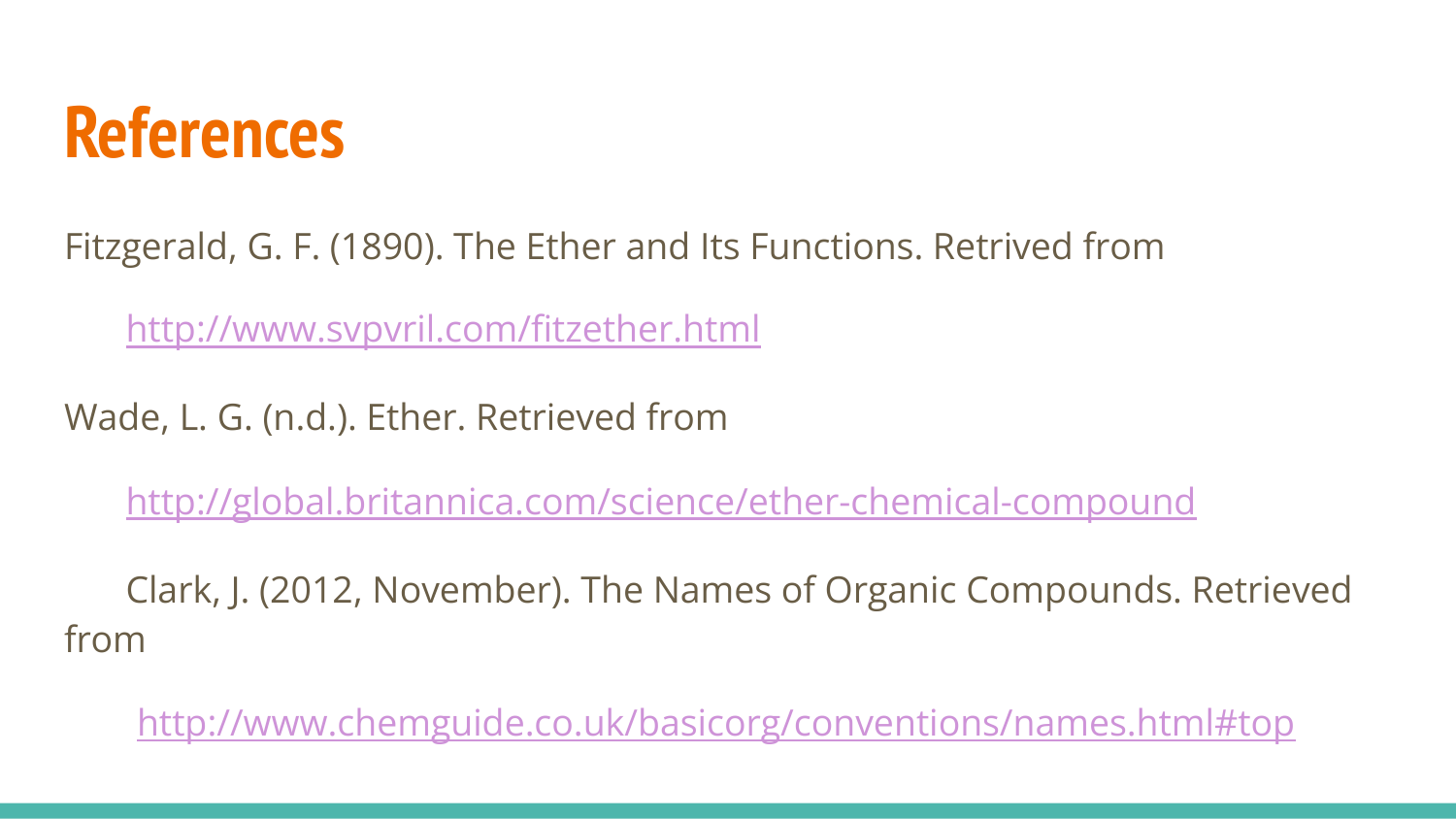

# References
Fitzgerald, G. F. (1890). The Ether and Its Functions. Retrived from
http://www.svpvril.com/fitzether.html
Wade, L. G. (n.d.). Ether. Retrieved from
http://global.britannica.com/science/ether-chemical-compound
Clark, J. (2012, November). The Names of Organic Compounds. Retrieved from
http://www.chemguide.co.uk/basicorg/conventions/names.html#top